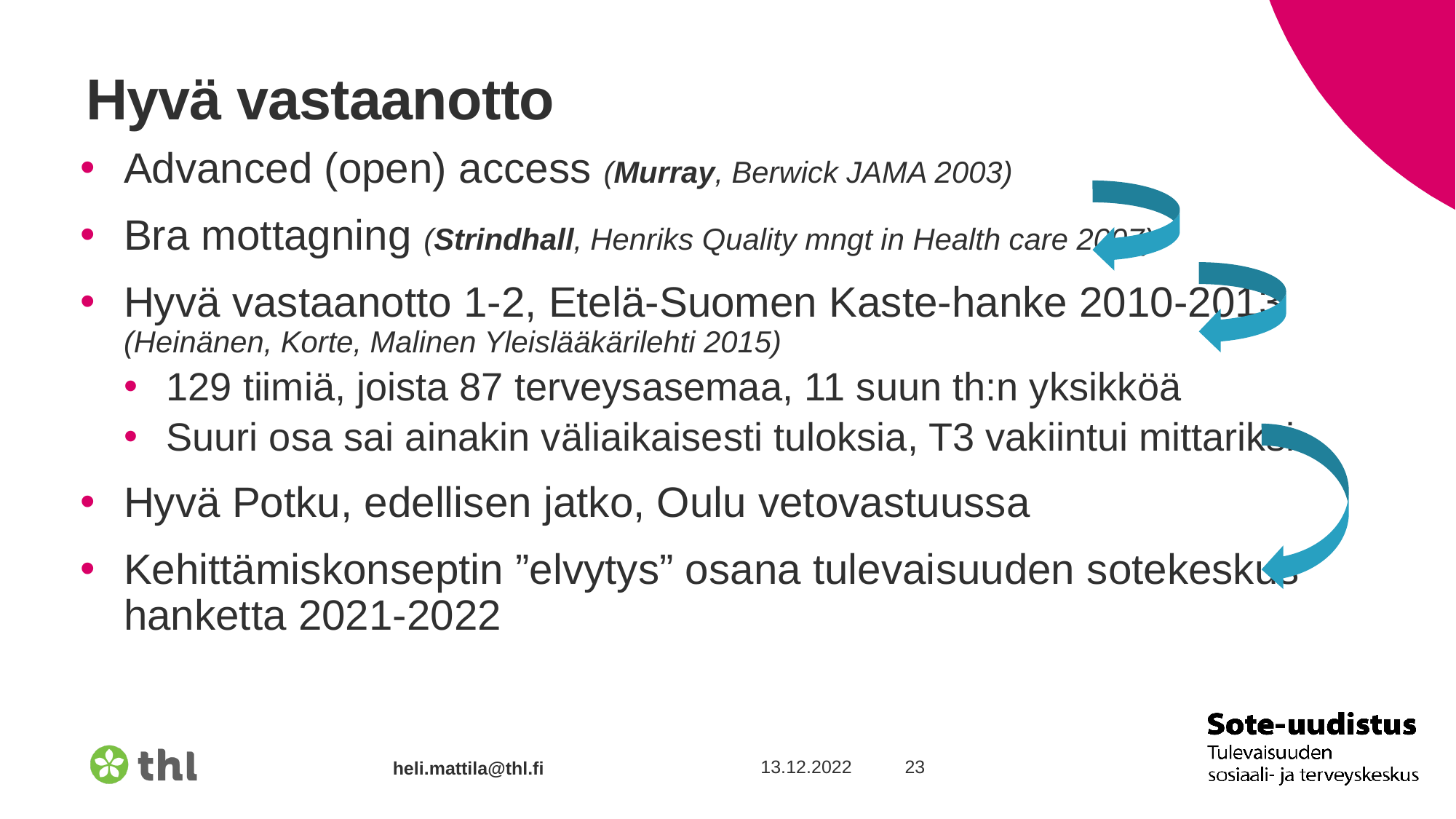

# Hyvä vastaanotto
Advanced (open) access (Murray, Berwick JAMA 2003)
Bra mottagning (Strindhall, Henriks Quality mngt in Health care 2007)
Hyvä vastaanotto 1-2, Etelä-Suomen Kaste-hanke 2010-2013       (Heinänen, Korte, Malinen Yleislääkärilehti 2015)
129 tiimiä, joista 87 terveysasemaa, 11 suun th:n yksikköä
Suuri osa sai ainakin väliaikaisesti tuloksia, T3 vakiintui mittariksi
Hyvä Potku, edellisen jatko, Oulu vetovastuussa
Kehittämiskonseptin ”elvytys” osana tulevaisuuden sotekeskus hanketta 2021-2022

13.12.2022
23
heli.mattila@thl.fi